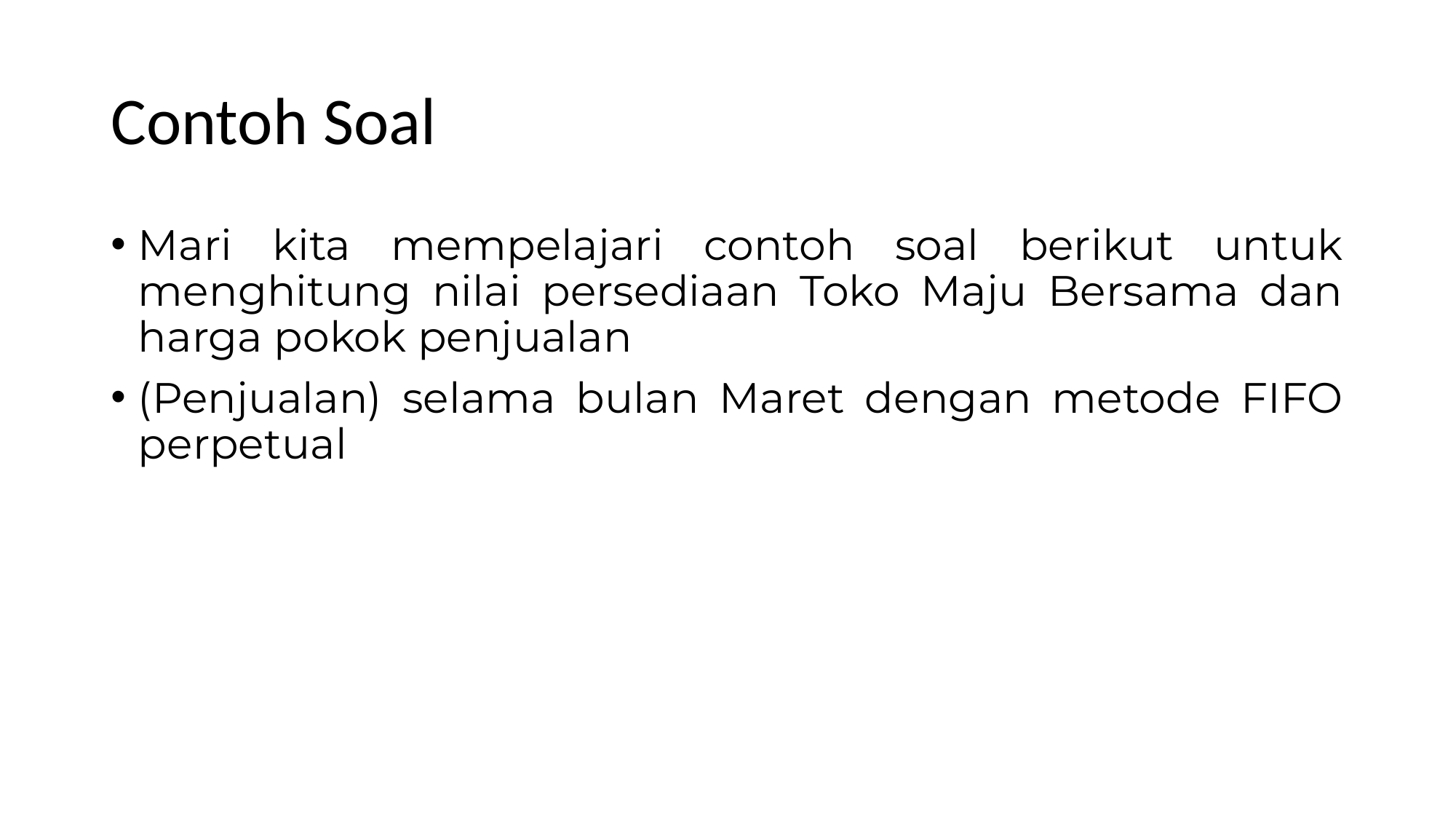

# Contoh Soal
Mari kita mempelajari contoh soal berikut untuk menghitung nilai persediaan Toko Maju Bersama dan harga pokok penjualan
(Penjualan) selama bulan Maret dengan metode FIFO perpetual